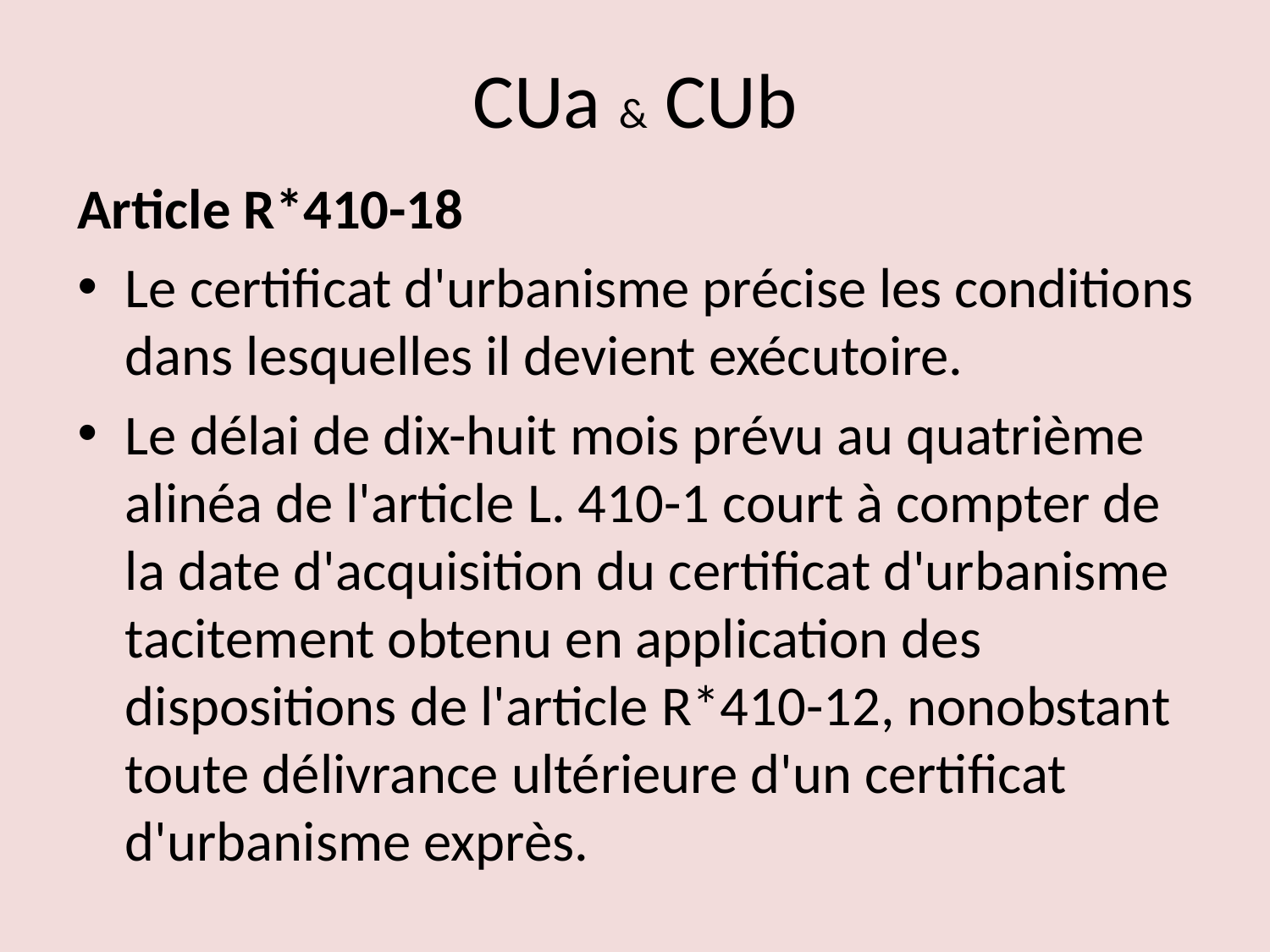

# CUa & CUb
Article R*410-18
Le certificat d'urbanisme précise les conditions dans lesquelles il devient exécutoire.
Le délai de dix-huit mois prévu au quatrième alinéa de l'article L. 410-1 court à compter de la date d'acquisition du certificat d'urbanisme tacitement obtenu en application des dispositions de l'article R*410-12, nonobstant toute délivrance ultérieure d'un certificat d'urbanisme exprès.